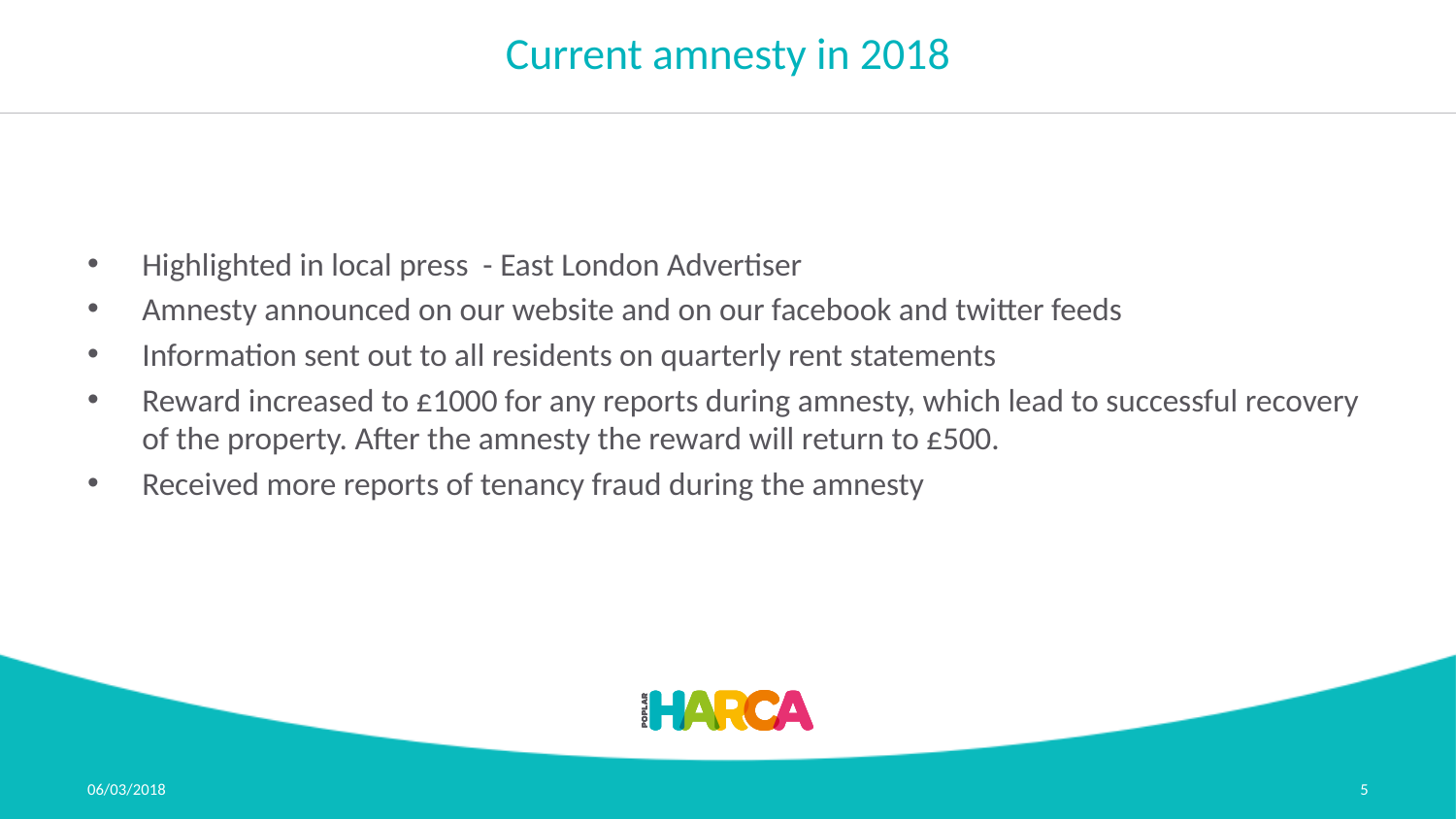

# Current amnesty in 2018

Highlighted in local press  - East London Advertiser
Amnesty announced on our website and on our facebook and twitter feeds
Information sent out to all residents on quarterly rent statements
Reward increased to £1000 for any reports during amnesty, which lead to successful recovery of the property. After the amnesty the reward will return to £500.
Received more reports of tenancy fraud during the amnesty

06/03/2018

5